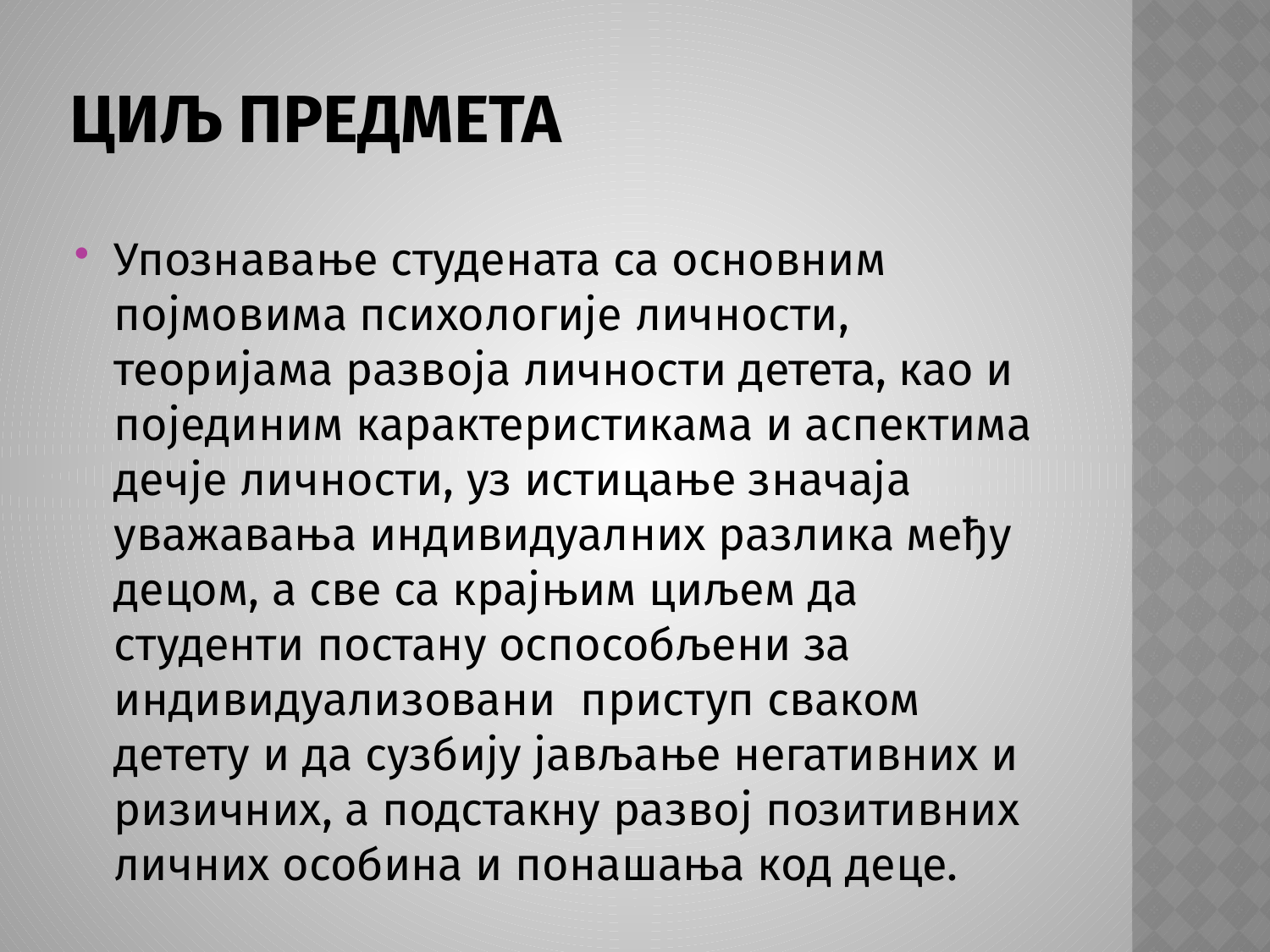

# Циљ предмета
Упознавање студената са основним појмовима психологије личности, теоријама развоја личности детета, као и појединим карактеристикама и аспектима дечје личности, уз истицање значаја уважавања индивидуалних разлика међу децом, а све са крајњим циљем да студенти постану оспособљени за индивидуализовани  приступ сваком детету и да сузбију јављање негативних и ризичних, а подстакну развој позитивних личних особина и понашања код деце.